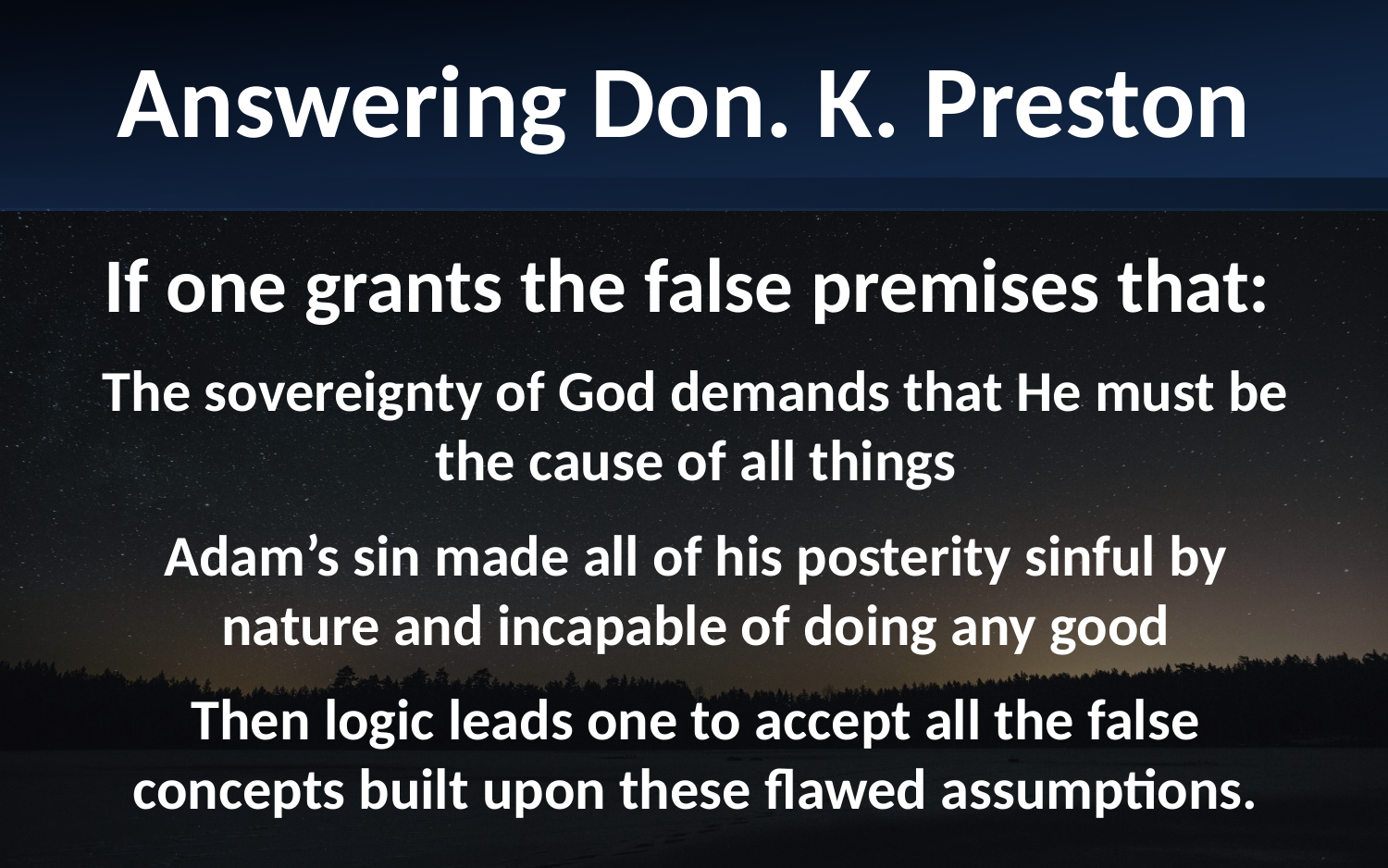

Answering Don. K. Preston
If one grants the false premises that:
The sovereignty of God demands that He must be the cause of all things
Adam’s sin made all of his posterity sinful by nature and incapable of doing any good
Then logic leads one to accept all the false concepts built upon these flawed assumptions.